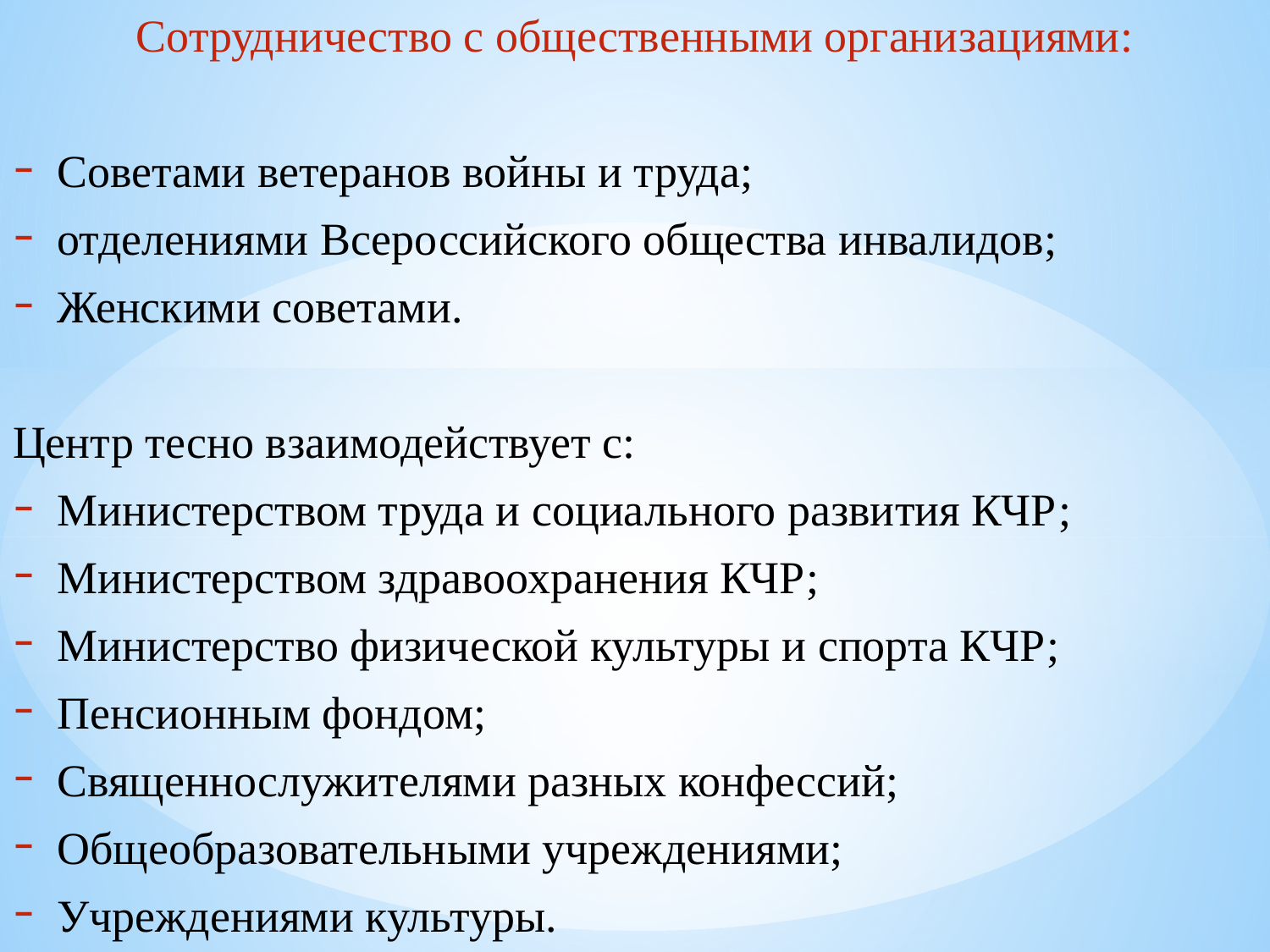

Сотрудничество с общественными организациями:

Советами ветеранов войны и труда;
отделениями Всероссийского общества инвалидов;
Женскими советами.

Центр тесно взаимодействует с:
Министерством труда и социального развития КЧР;
Министерством здравоохранения КЧР;
Министерство физической культуры и спорта КЧР;
Пенсионным фондом;
Священнослужителями разных конфессий;
Общеобразовательными учреждениями;
Учреждениями культуры.